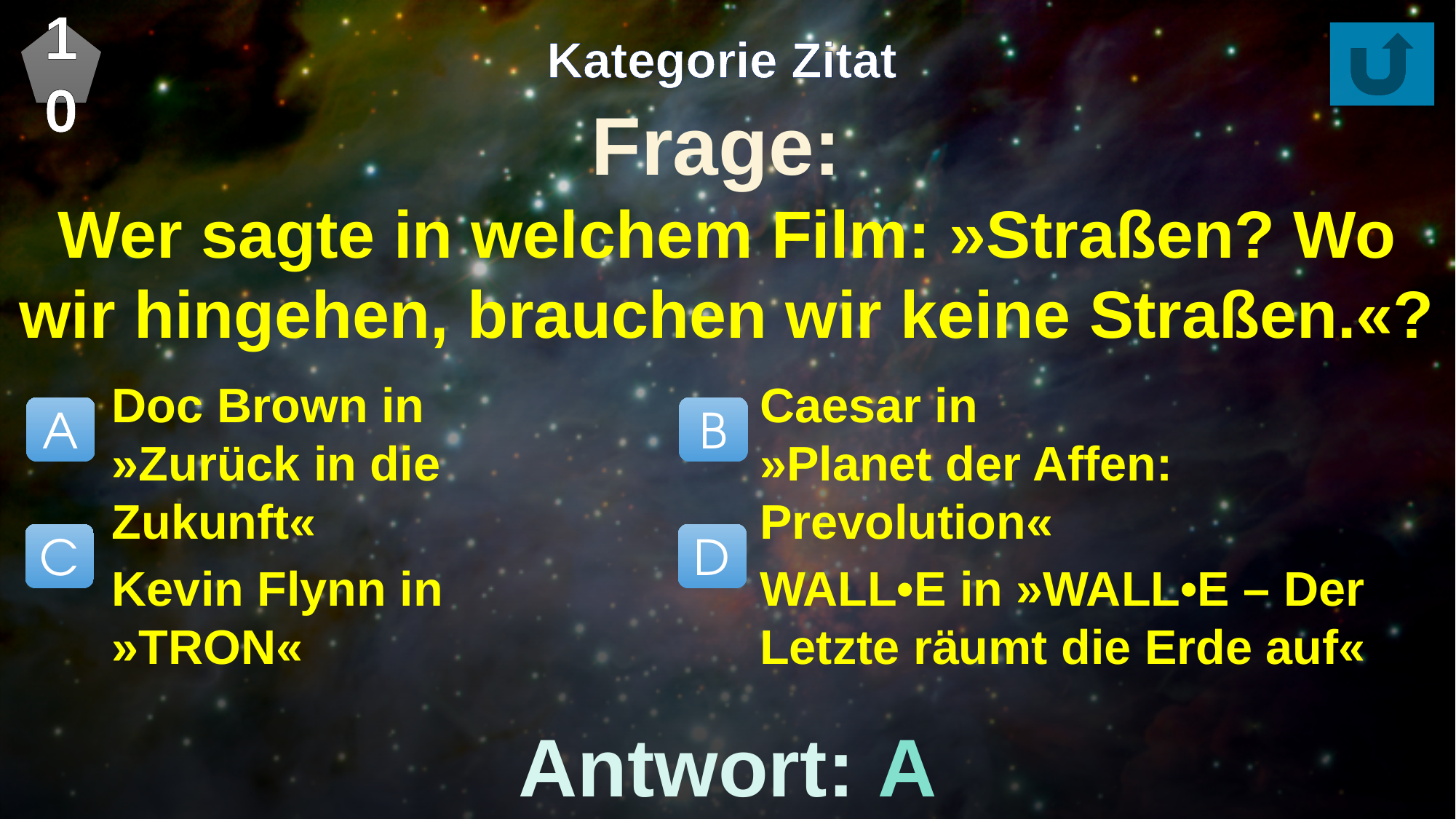

10
Kategorie Zitat

Frage:
Wer sagte in welchem Film: »Straßen? Wo wir hingehen, brauchen wir keine Straßen.«?
Doc Brown in
»Zurück in die Zukunft«
Kevin Flynn in
»TRON«
Caesar in
»Planet der Affen: Prevolution«
WALL•E in »WALL•E – Der Letzte räumt die Erde auf«
A
B
C
D
Antwort: A